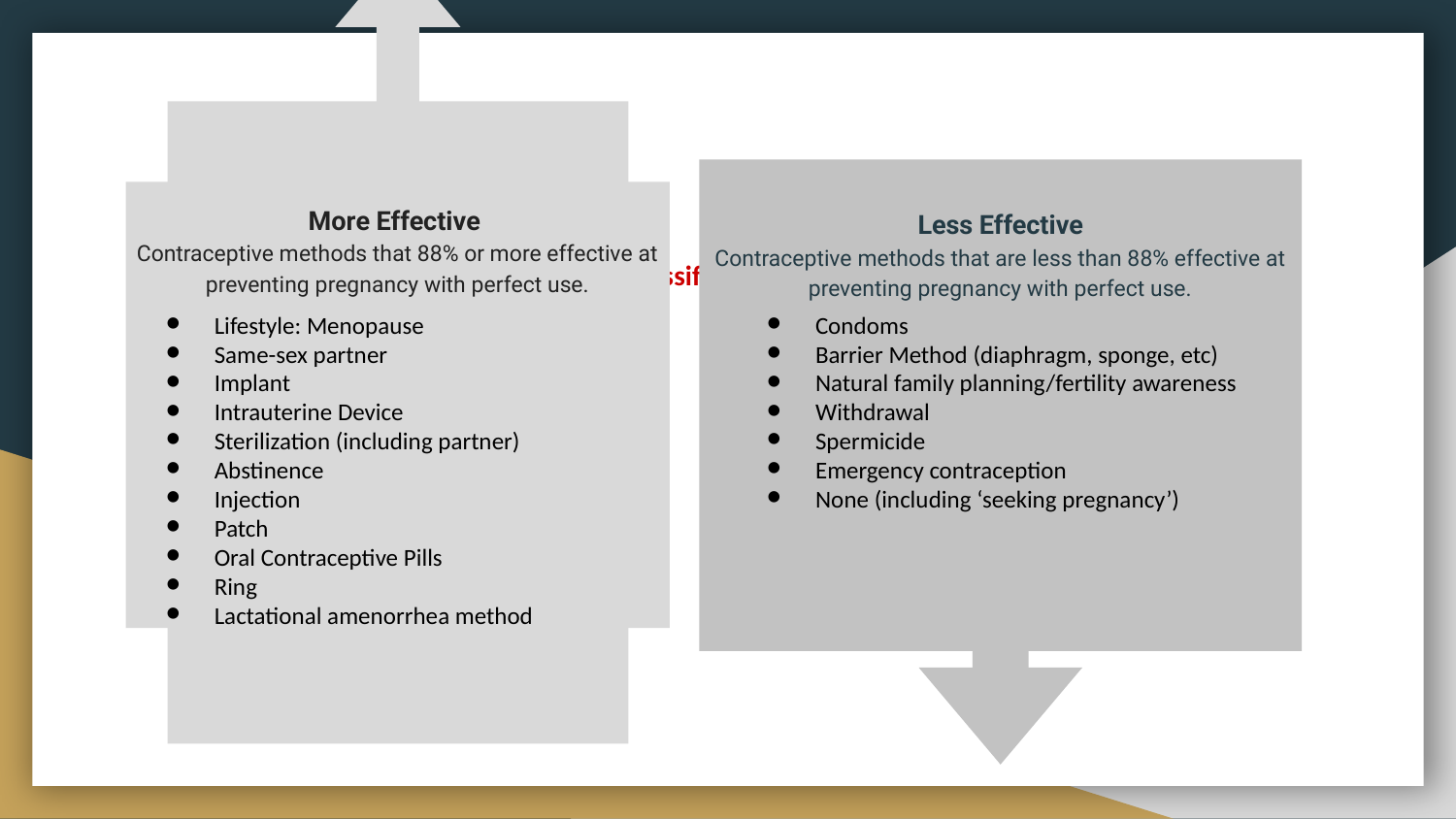

More Effective
Contraceptive methods that 88% or more effective at preventing pregnancy with perfect use.

Less Effective
Contraceptive methods that are less than 88% effective at preventing pregnancy with perfect use.

Classifying Contraceptives
Condoms
Withdrawal
Natural family planning/fertility awareness
Spermicide
Barrier Method
Emergency contraception
None (seeking pregnancy)
Lifestyle: Menopause
Same-sex partner
Implant
Intrauterine Device
Sterilization (including partner)
Abstinence
Injection
Patch
Oral Contraceptive Pills
Ring
Lactational amenorrhea method
Condoms
Barrier Method (diaphragm, sponge, etc)
Natural family planning/fertility awareness
Withdrawal
Spermicide
Emergency contraception
None (including ‘seeking pregnancy’)